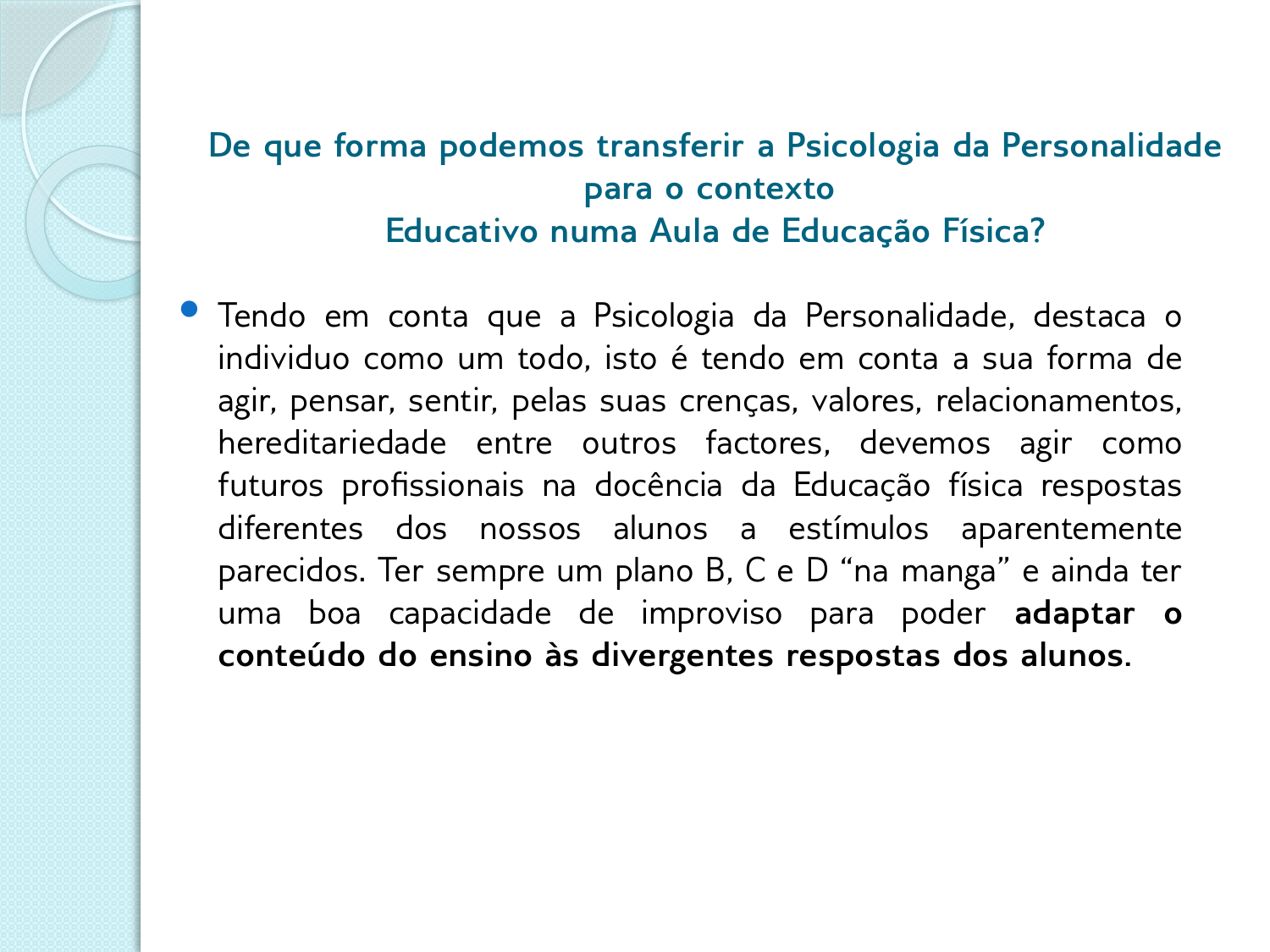

# De que forma podemos transferir a Psicologia da Personalidade para o contexto Educativo numa Aula de Educação Física?
Tendo em conta que a Psicologia da Personalidade, destaca o individuo como um todo, isto é tendo em conta a sua forma de agir, pensar, sentir, pelas suas crenças, valores, relacionamentos, hereditariedade entre outros factores, devemos agir como futuros profissionais na docência da Educação física respostas diferentes dos nossos alunos a estímulos aparentemente parecidos. Ter sempre um plano B, C e D “na manga” e ainda ter uma boa capacidade de improviso para poder adaptar o conteúdo do ensino às divergentes respostas dos alunos.